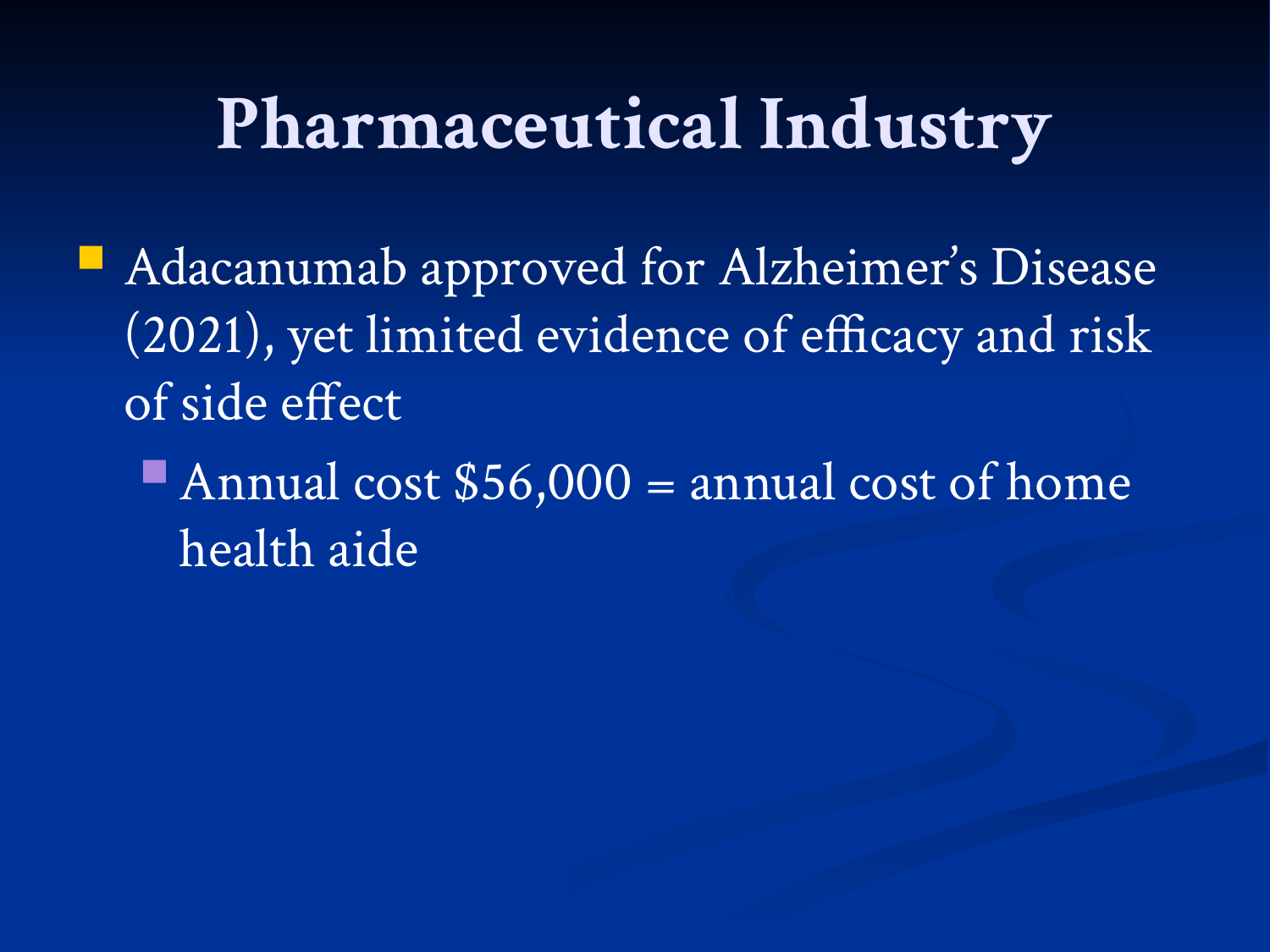

# Pharmaceutical Industry
Adacanumab approved for Alzheimer’s Disease (2021), yet limited evidence of efficacy and risk of side effect
Annual cost $56,000 = annual cost of home health aide